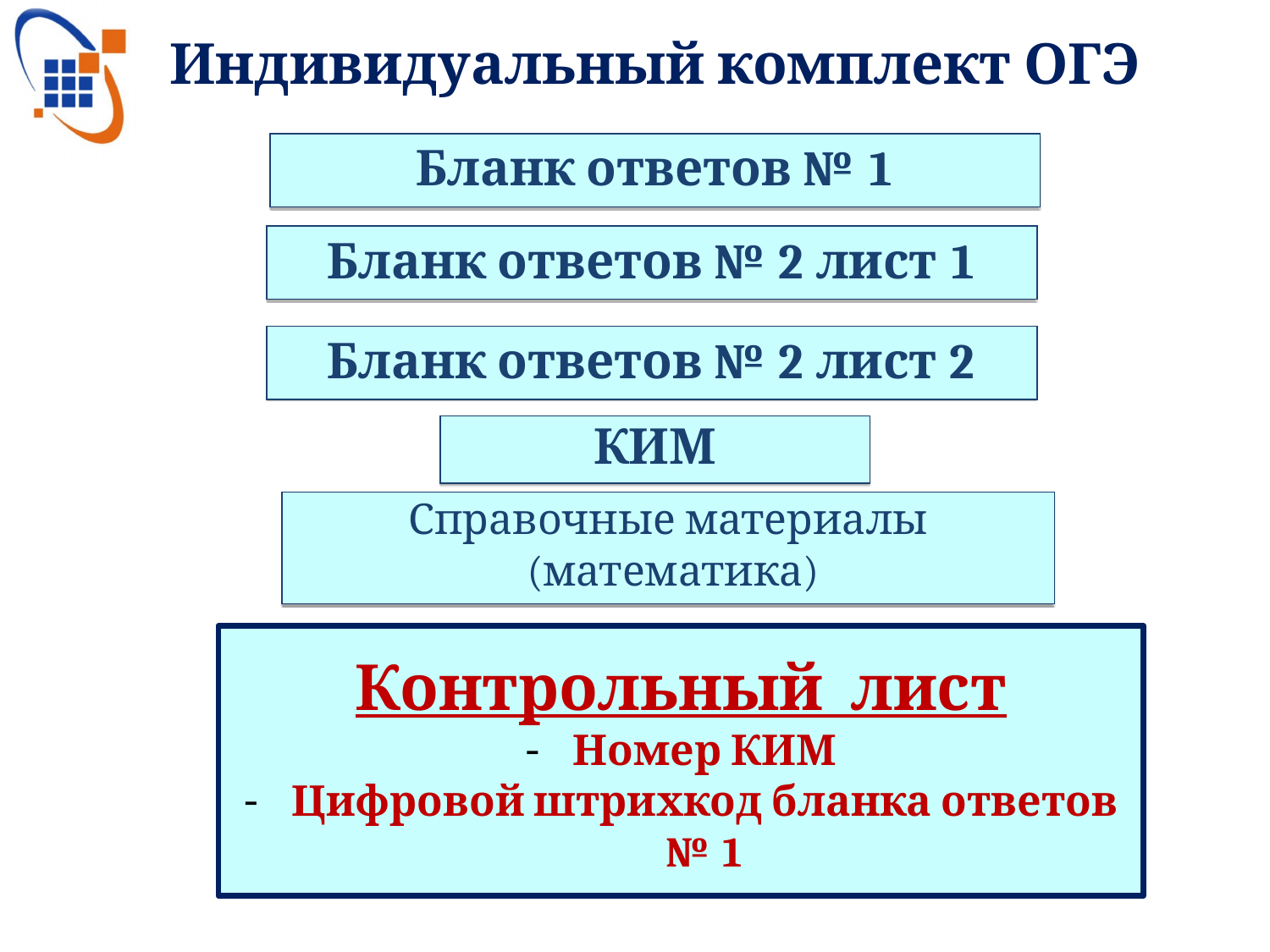

Индивидуальный комплект ОГЭ
Бланк ответов № 1
Бланк ответов № 2 лист 1
Бланк ответов № 2 лист 2
КИМ
Справочные материалы
 (математика)
Контрольный  лист
Номер КИМ
Цифровой штрихкод бланка ответов № 1